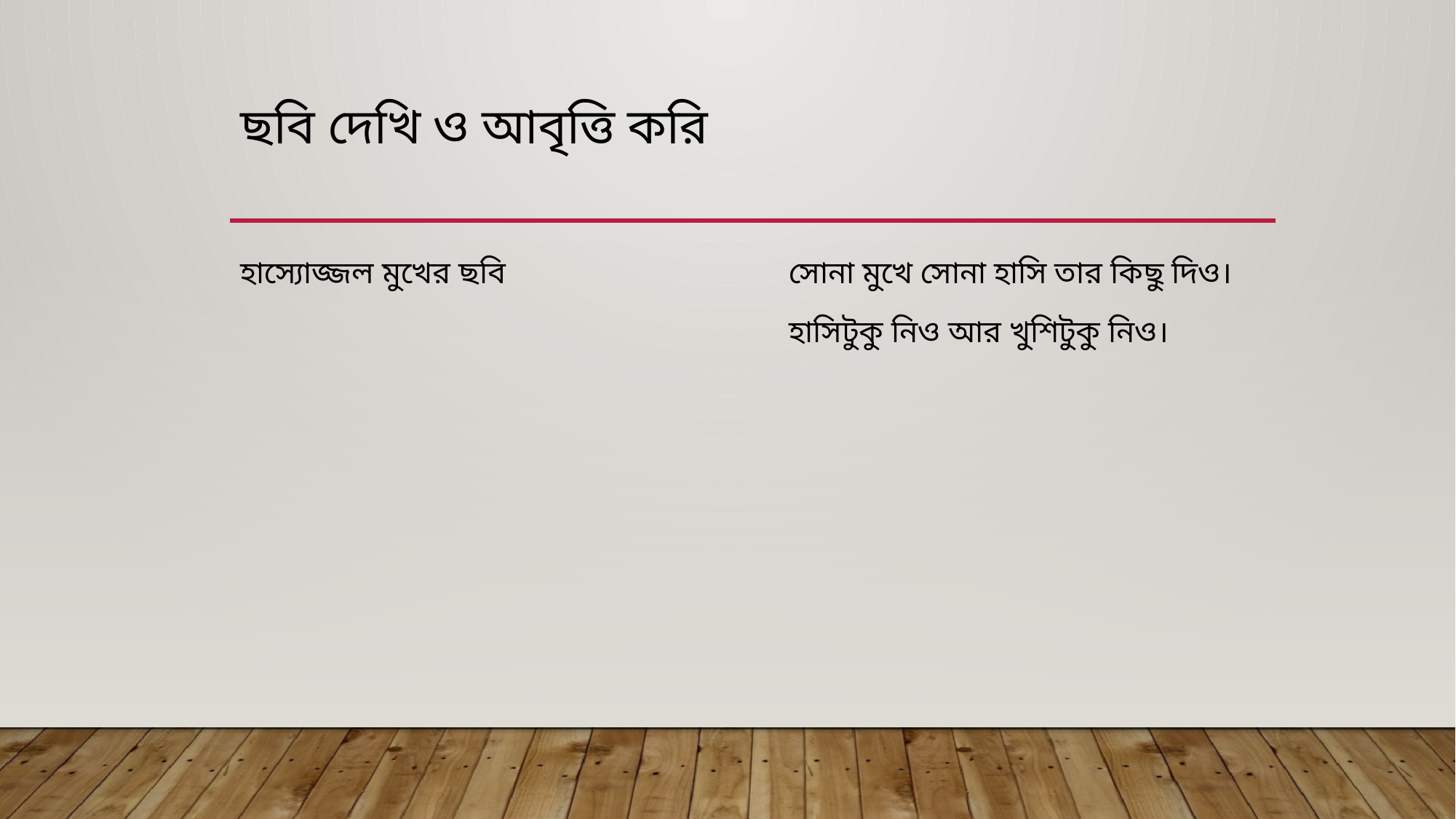

# ছবি দেখি ও আবৃত্তি করি
হাস্যোজ্জল মুখের ছবি
সোনা মুখে সোনা হাসি তার কিছু দিও।
হাসিটুকু নিও আর খুশিটুকু নিও।